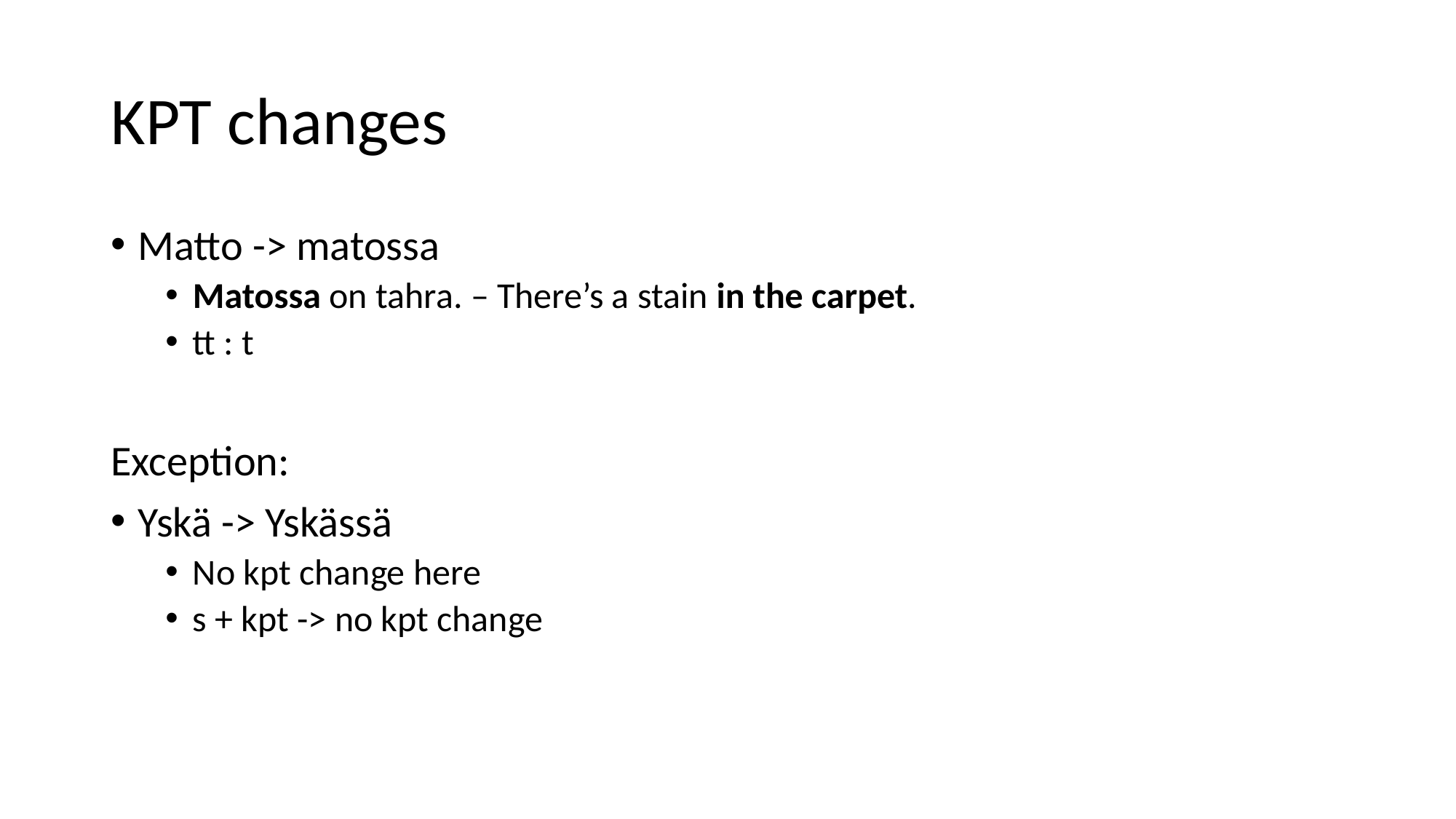

# KPT changes
Matto -> matossa
Matossa on tahra. – There’s a stain in the carpet.
tt : t

Exception:
Yskä -> Yskässä
No kpt change here
s + kpt -> no kpt change